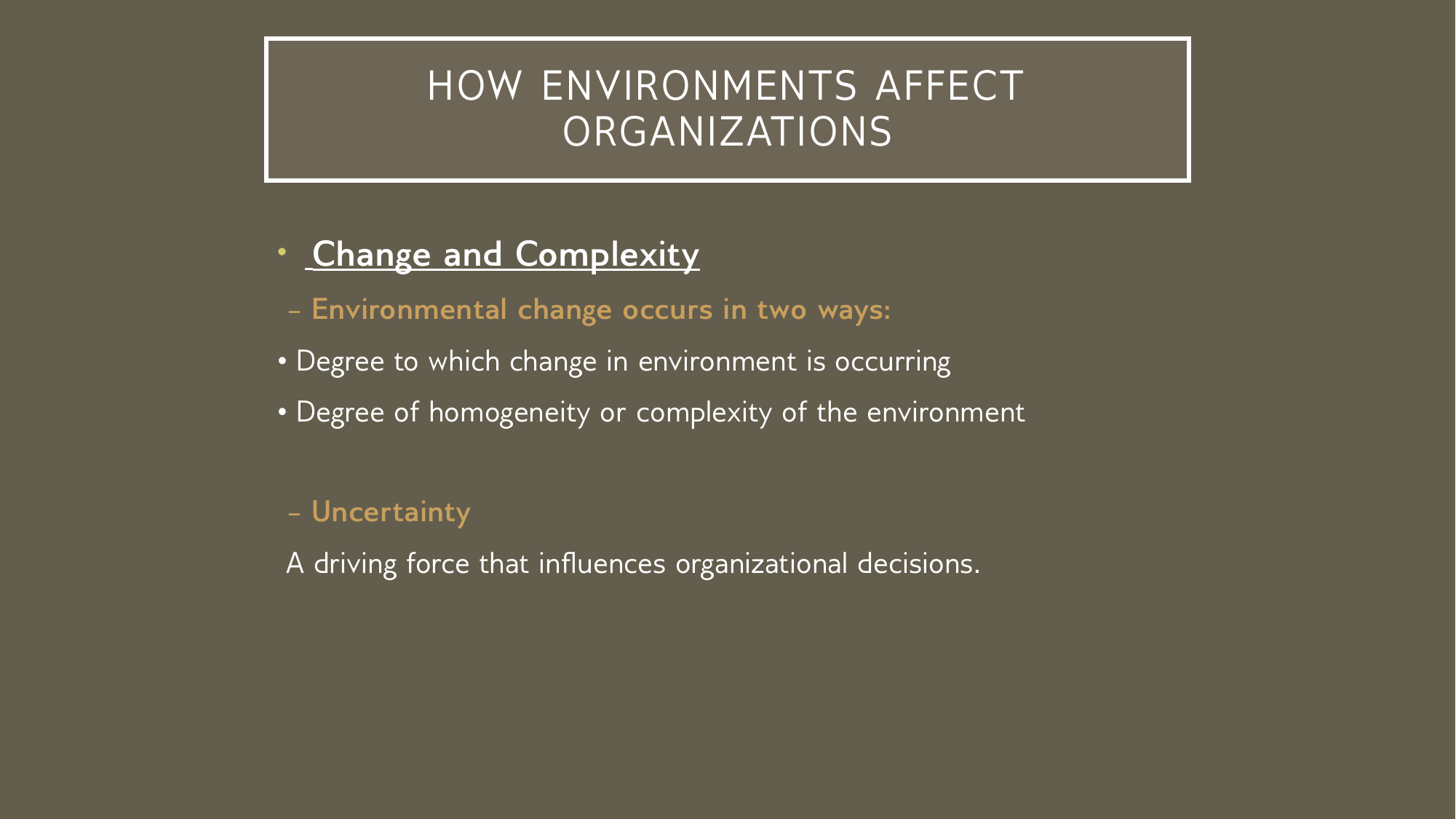

# How Environments Affect Organizations
 Change and Complexity
 – Environmental change occurs in two ways:
• Degree to which change in environment is occurring
• Degree of homogeneity or complexity of the environment

 – Uncertainty
 A driving force that influences organizational decisions.